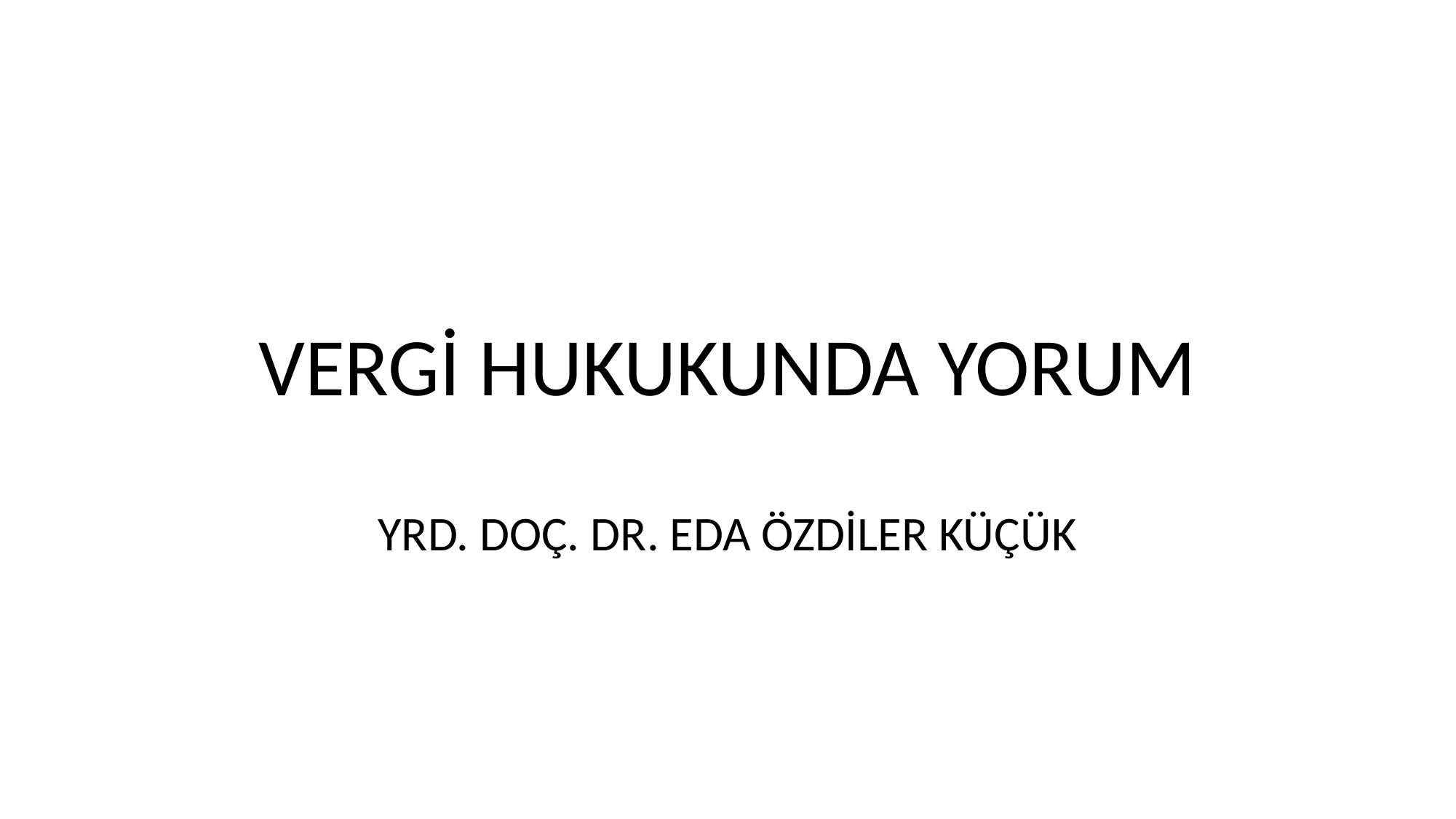

# VERGİ HUKUKUNDA YORUM

YRD. DOÇ. DR. EDA ÖZDİLER KÜÇÜK